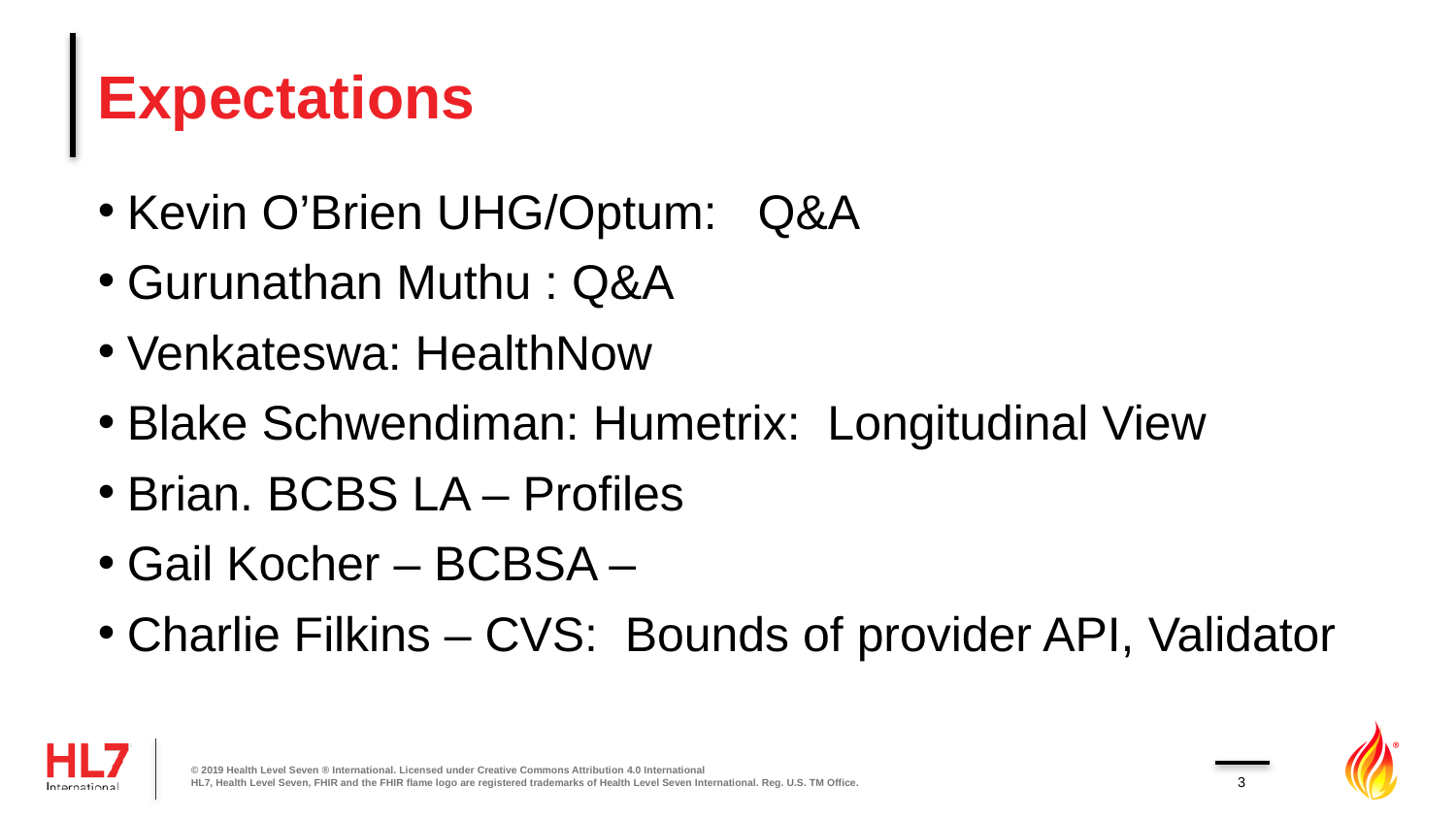

# Expectations
Kevin O’Brien UHG/Optum:   Q&A
Gurunathan Muthu : Q&A
Venkateswa: HealthNow
Blake Schwendiman: Humetrix:  Longitudinal View
Brian. BCBS LA – Profiles
Gail Kocher – BCBSA –
Charlie Filkins – CVS:  Bounds of provider API, Validator
© 2019 Health Level Seven ® International. Licensed under Creative Commons Attribution 4.0 International
HL7, Health Level Seven, FHIR and the FHIR flame logo are registered trademarks of Health Level Seven International. Reg. U.S. TM Office.
3